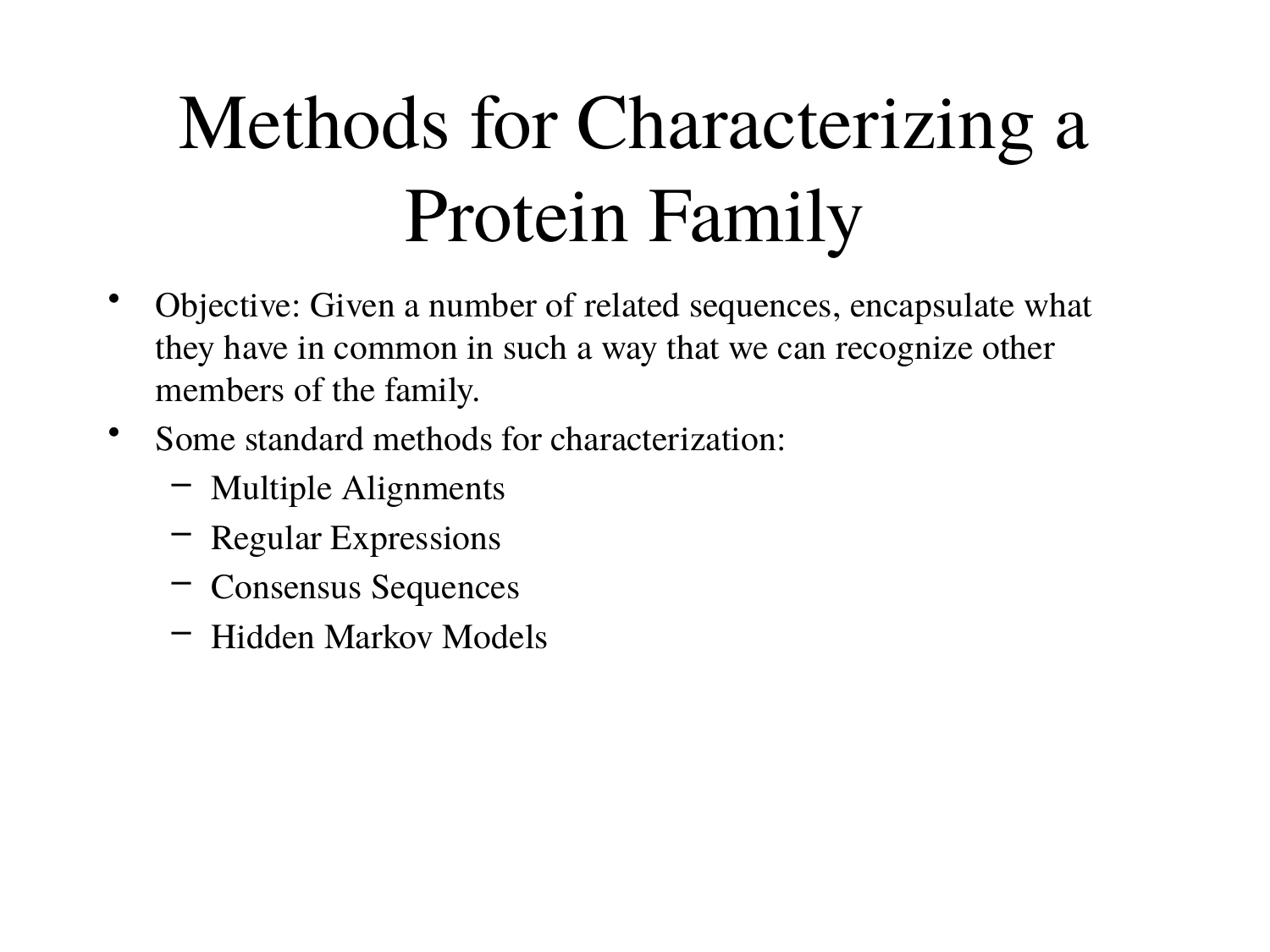

# Methods for Characterizing a Protein Family
Objective: Given a number of related sequences, encapsulate what they have in common in such a way that we can recognize other members of the family.
Some standard methods for characterization:
Multiple Alignments
Regular Expressions
Consensus Sequences
Hidden Markov Models
9